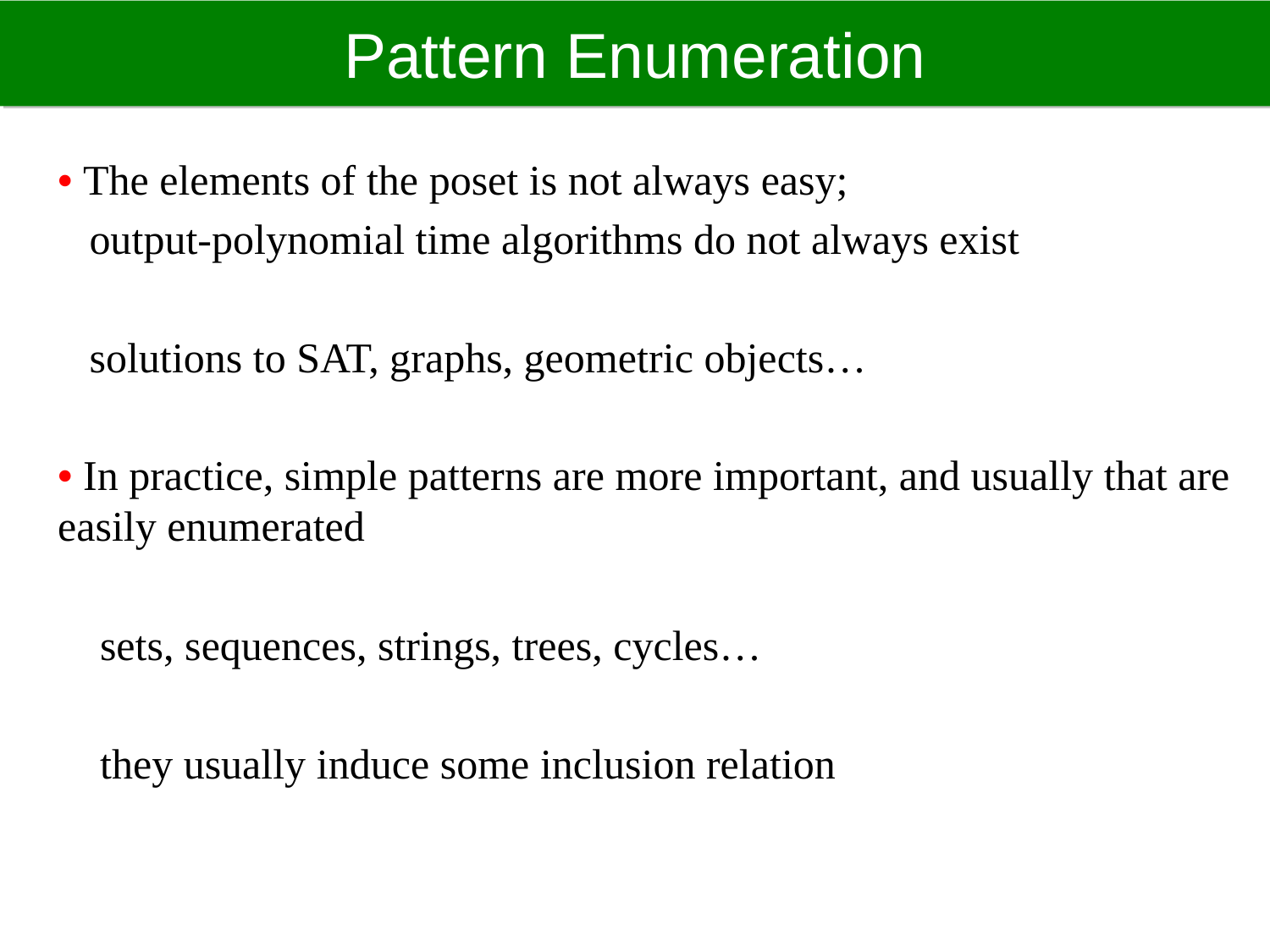

# Pattern Enumeration
• The elements of the poset is not always easy;
   output-polynomial time algorithms do not always exist

   solutions to SAT, graphs, geometric objects…

• In practice, simple patterns are more important, and usually that are easily enumerated

    sets, sequences, strings, trees, cycles…

    they usually induce some inclusion relation